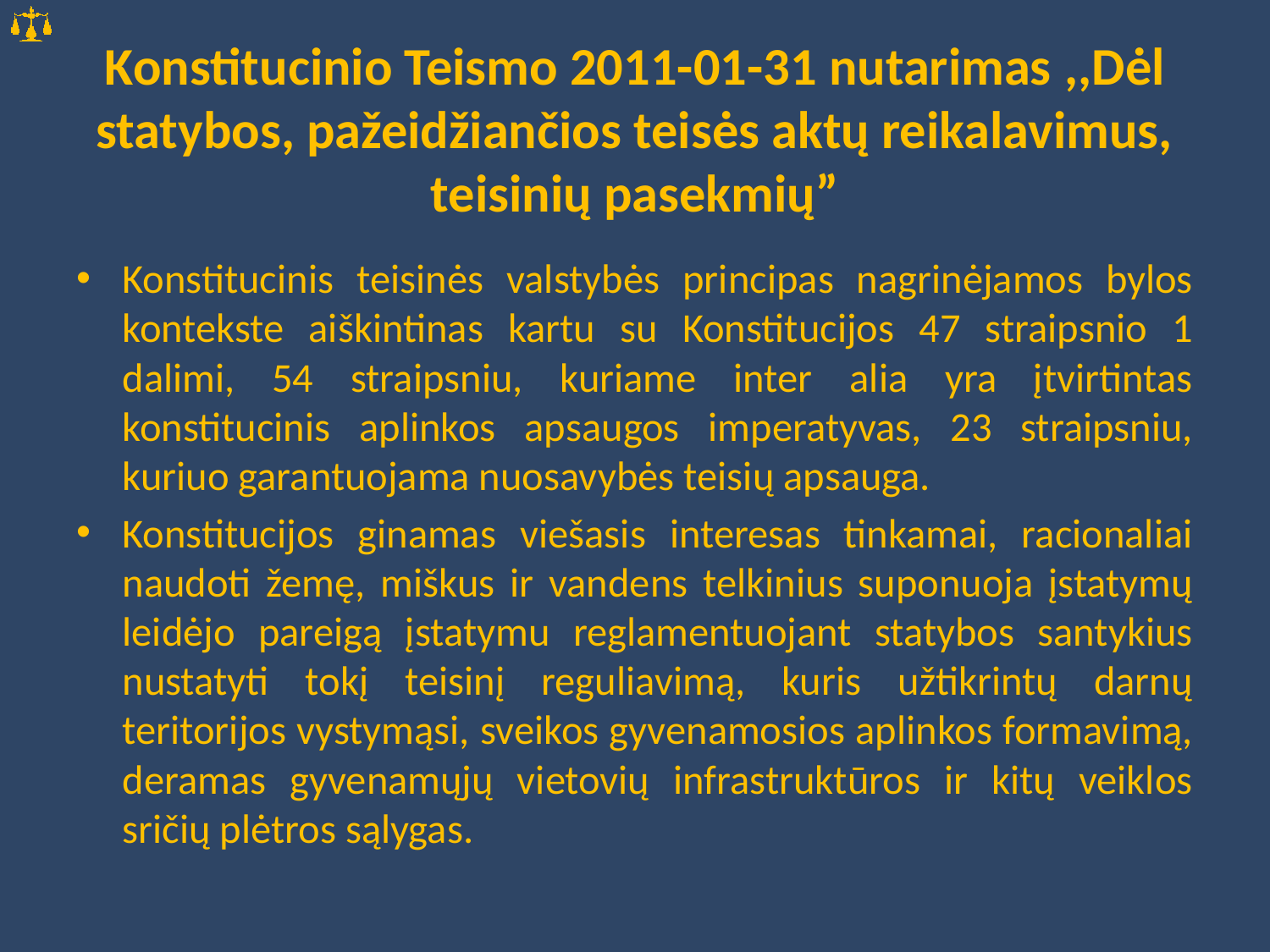

# Konstitucinio Teismo 2011-01-31 nutarimas ,,Dėl statybos, pažeidžiančios teisės aktų reikalavimus, teisinių pasekmių”
Konstitucinis teisinės valstybės principas nagrinėjamos bylos kontekste aiškintinas kartu su Konstitucijos 47 straipsnio 1 dalimi, 54 straipsniu, kuriame inter alia yra įtvirtintas konstitucinis aplinkos apsaugos imperatyvas, 23 straipsniu, kuriuo garantuojama nuosavybės teisių apsauga.
Konstitucijos ginamas viešasis interesas tinkamai, racionaliai naudoti žemę, miškus ir vandens telkinius suponuoja įstatymų leidėjo pareigą įstatymu reglamentuojant statybos santykius nustatyti tokį teisinį reguliavimą, kuris užtikrintų darnų teritorijos vystymąsi, sveikos gyvenamosios aplinkos formavimą, deramas gyvenamųjų vietovių infrastruktūros ir kitų veiklos sričių plėtros sąlygas.